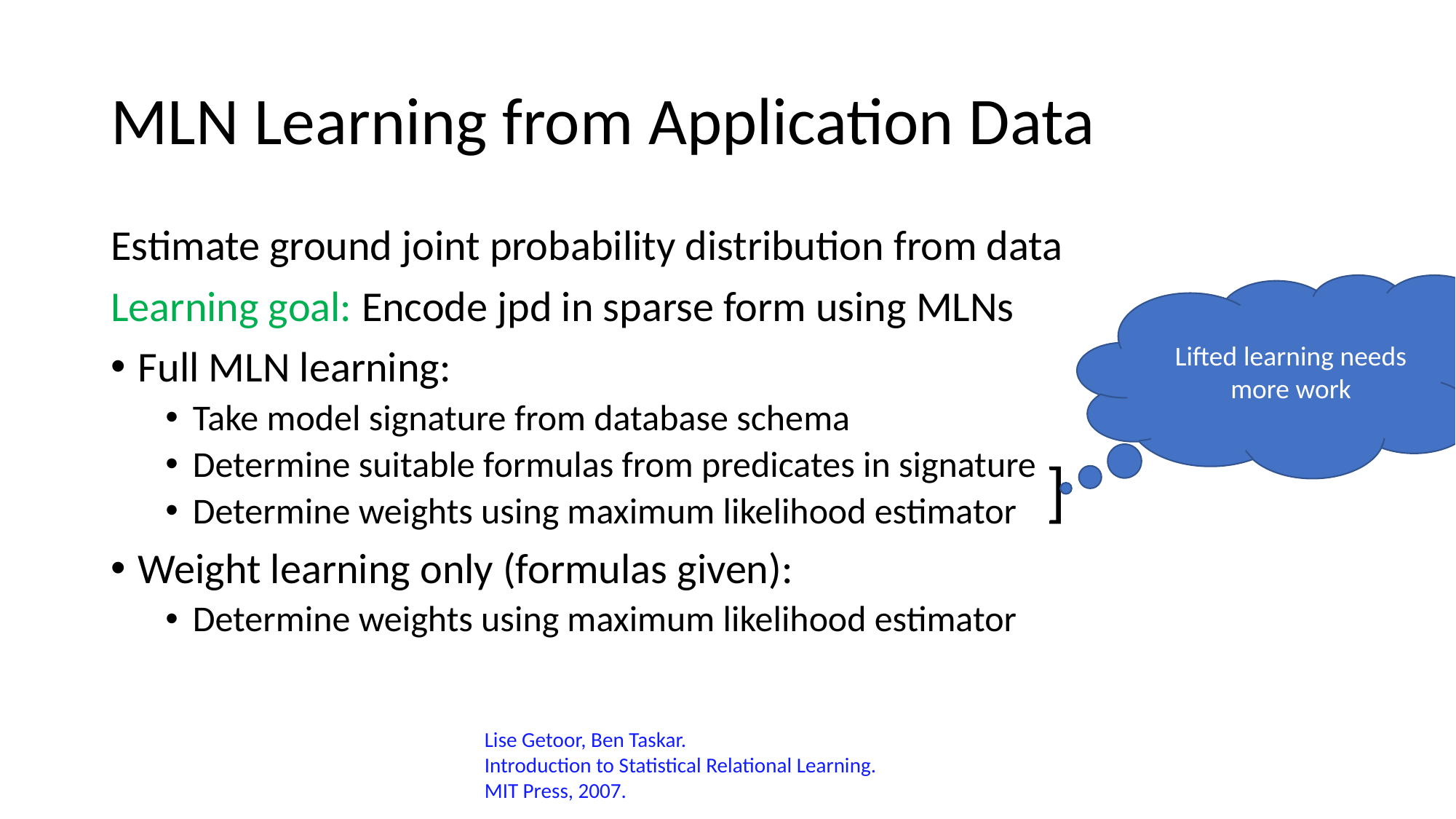

# MLN Learning from Application Data
Estimate ground joint probability distribution from data
Learning goal: Encode jpd in sparse form using MLNs
Full MLN learning:
Take model signature from database schema
Determine suitable formulas from predicates in signature
Determine weights using maximum likelihood estimator
Weight learning only (formulas given):
Determine weights using maximum likelihood estimator
Lifted learning needs
more work
]
Lise Getoor, Ben Taskar.
Introduction to Statistical Relational Learning.
MIT Press, 2007.